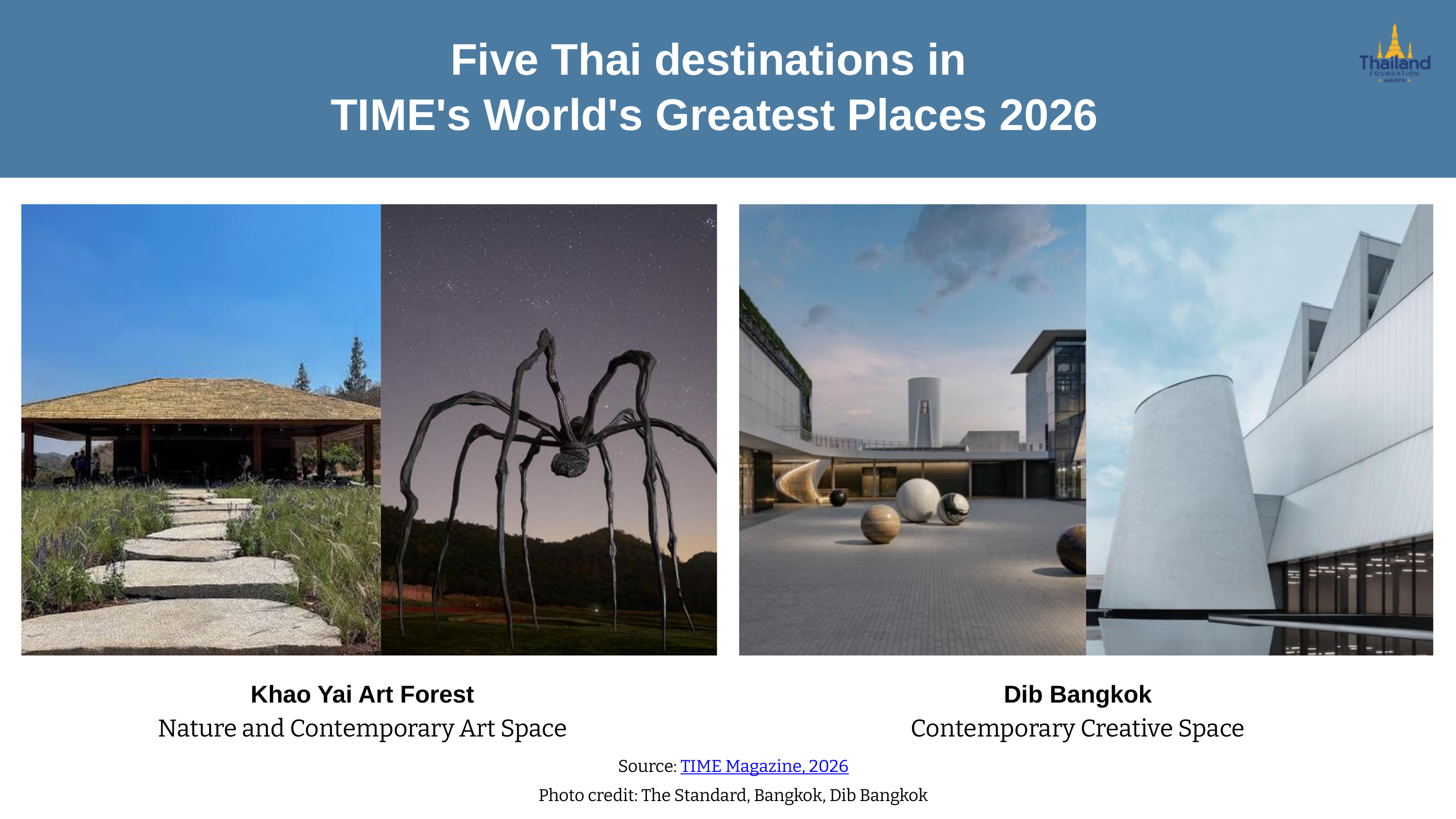

Five Thai destinations in
 TIME's World's Greatest Places 2026

Khao Yai Art Forest
Nature and Contemporary Art Space
Dib Bangkok
Contemporary Creative Space

Source: TIME Magazine, 2026
Photo credit: The Standard, Bangkok, Dib Bangkok